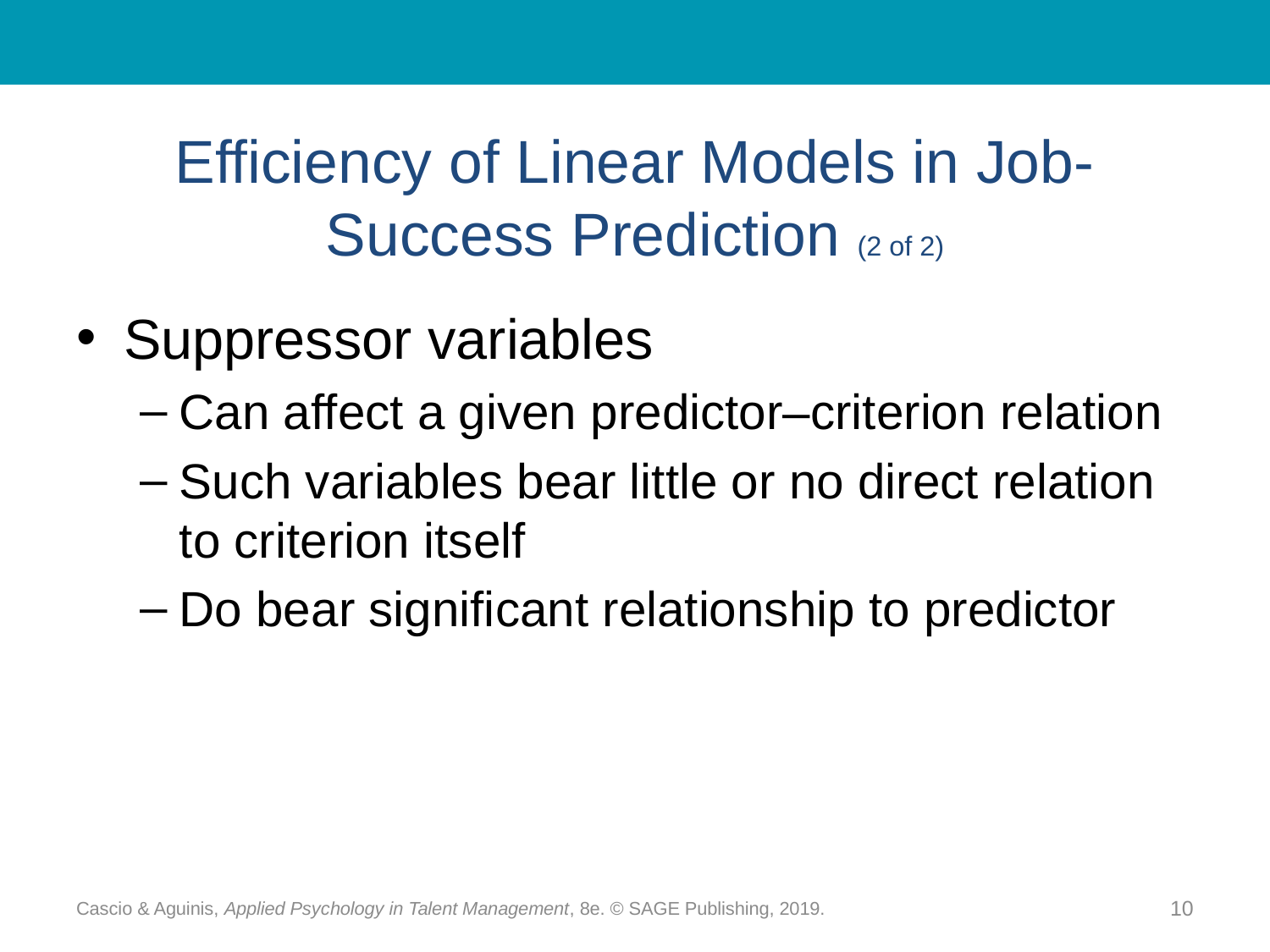

# Efficiency of Linear Models in Job-Success Prediction (2 of 2)
Suppressor variables
Can affect a given predictor–criterion relation
Such variables bear little or no direct relation to criterion itself
Do bear significant relationship to predictor

Cascio & Aguinis, Applied Psychology in Talent Management, 8e. © SAGE Publishing, 2019.
10